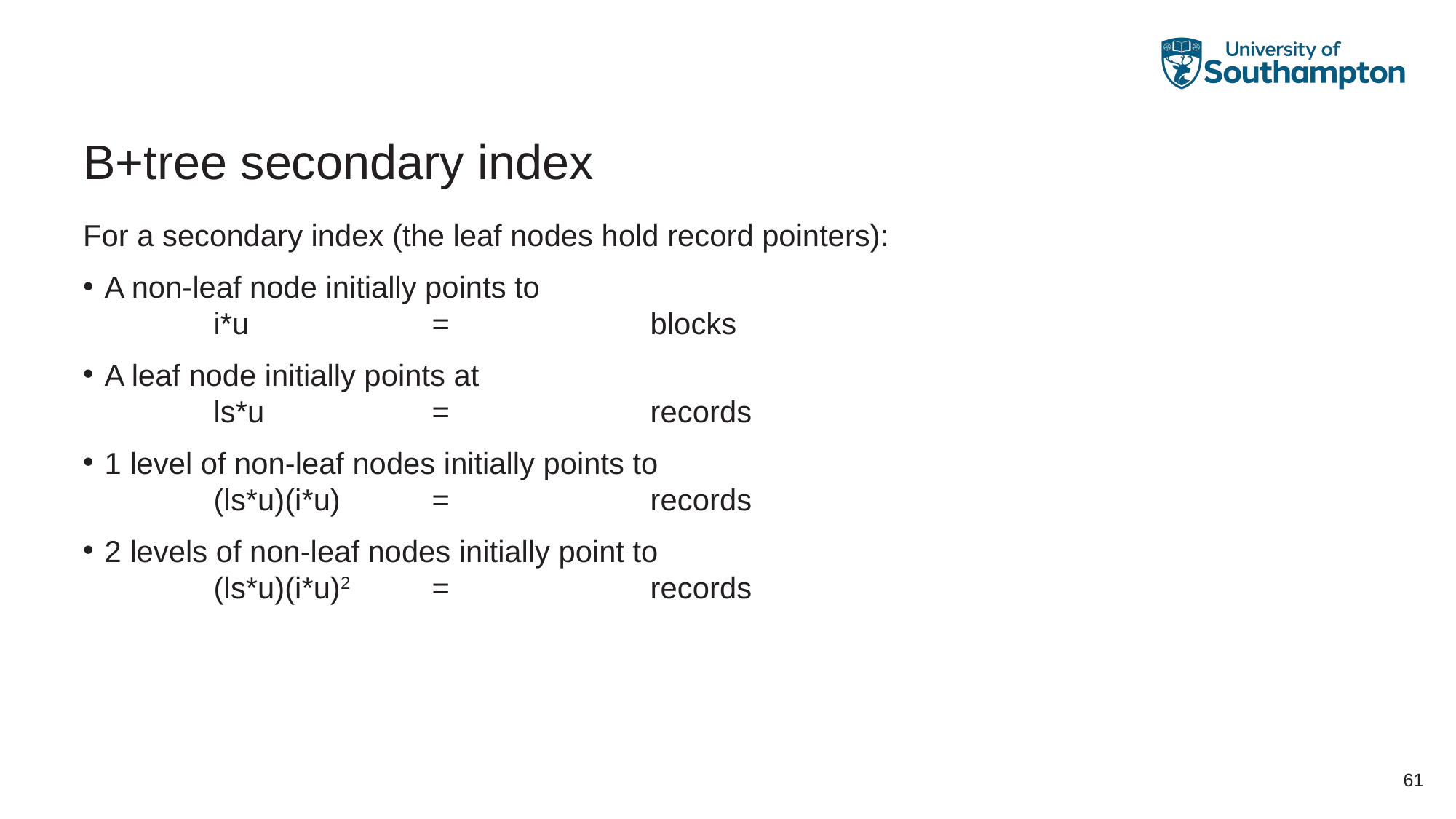

# B+tree secondary index
For a secondary index (the leaf nodes hold record pointers):
A non-leaf node initially points to
	i*u		=		blocks
A leaf node initially points at
	ls*u		=		records
1 level of non-leaf nodes initially points to
	(ls*u)(i*u)	= 		records
2 levels of non-leaf nodes initially point to
	(ls*u)(i*u)2	=		records